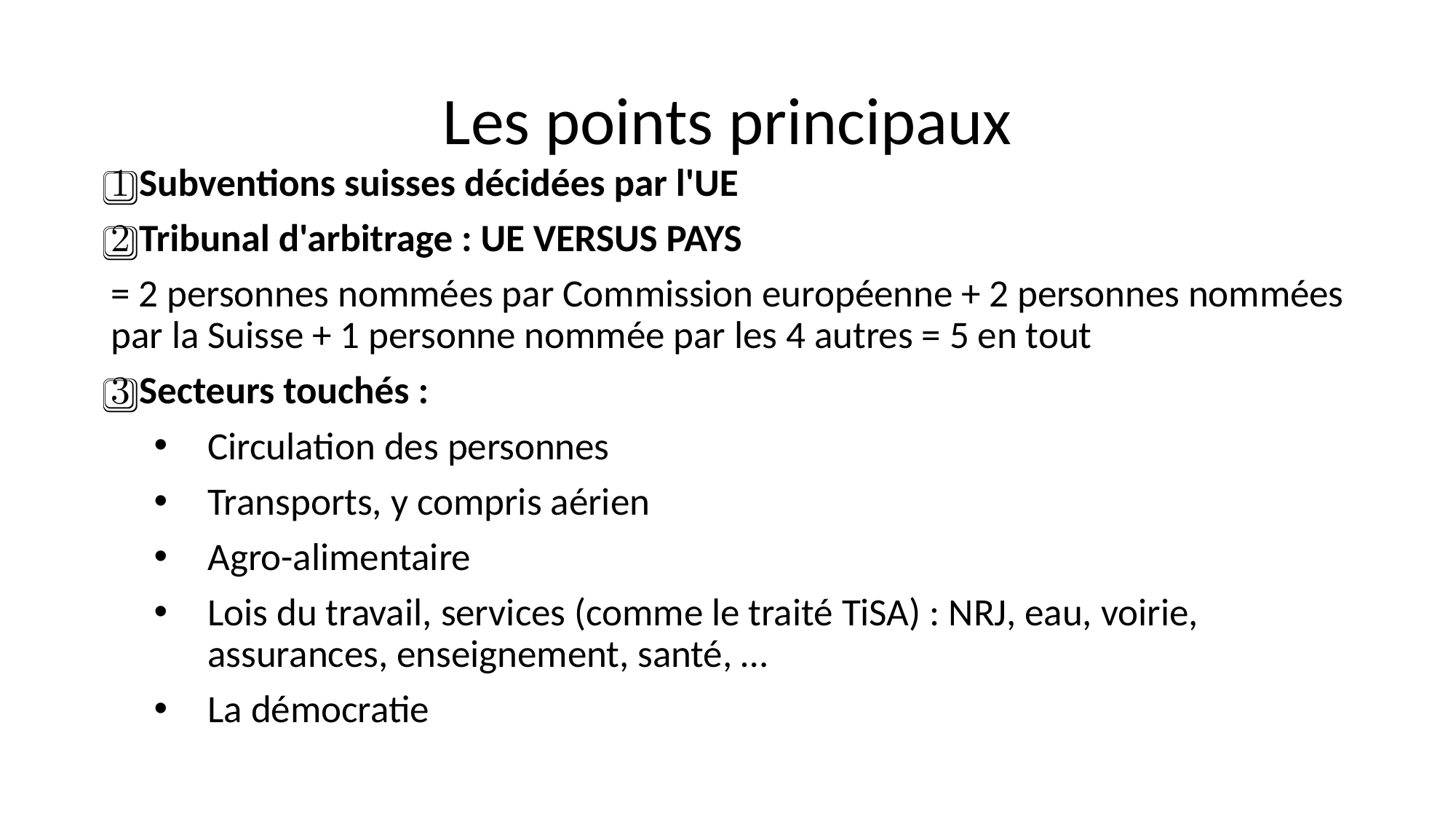

# Les points principaux
1️⃣ Subventions suisses décidées par l'UE
2️⃣ Tribunal d'arbitrage : UE VERSUS PAYS
= 2 personnes nommées par Commission européenne + 2 personnes nommées par la Suisse + 1 personne nommée par les 4 autres = 5 en tout
3️⃣ Secteurs touchés :
Circulation des personnes
Transports, y compris aérien
Agro-alimentaire
Lois du travail, services (comme le traité TiSA) : NRJ, eau, voirie, assurances, enseignement, santé, …
La démocratie